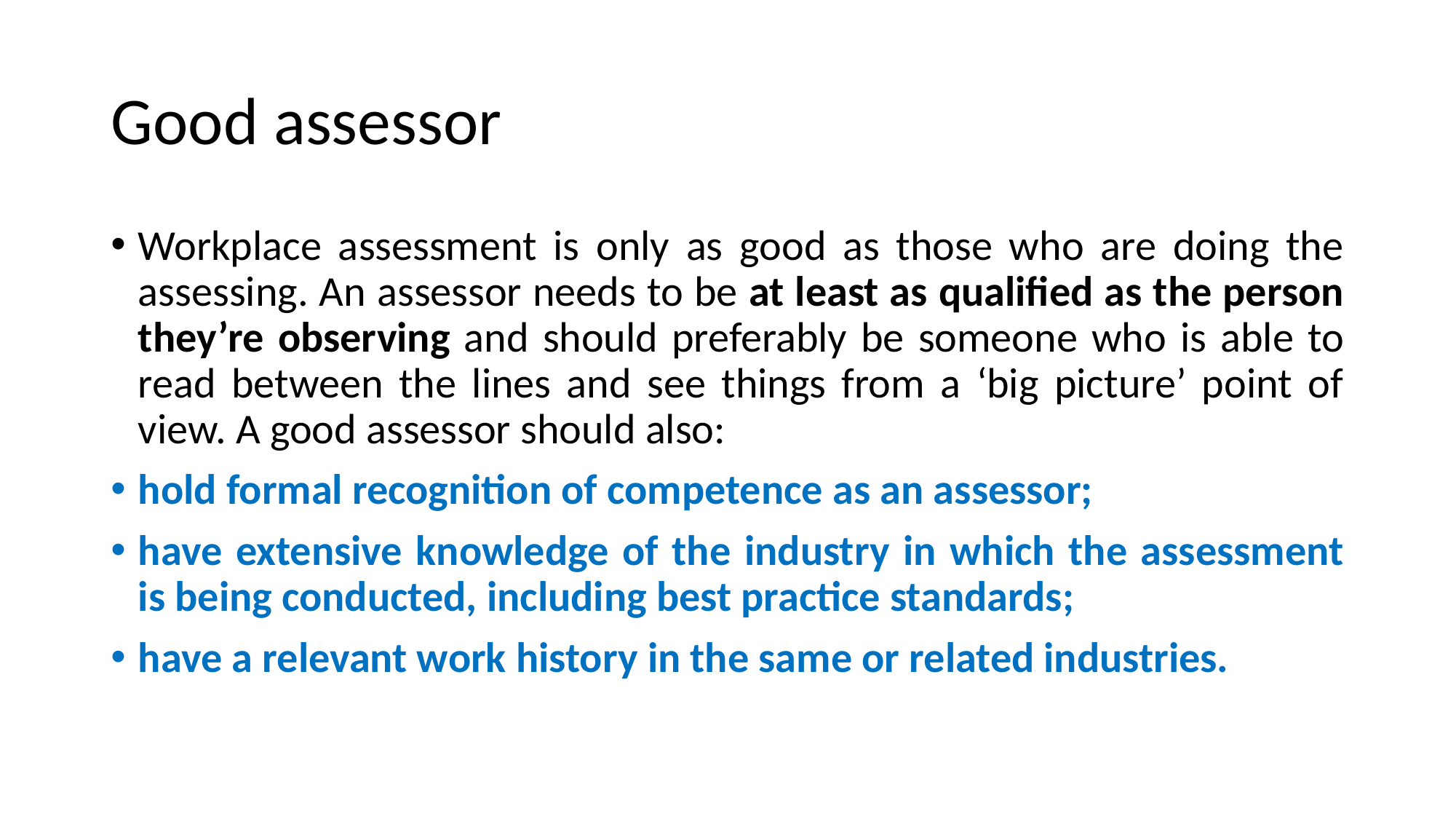

# Good assessor
Workplace assessment is only as good as those who are doing the assessing. An assessor needs to be at least as qualified as the person they’re observing and should preferably be someone who is able to read between the lines and see things from a ‘big picture’ point of view. A good assessor should also:
hold formal recognition of competence as an assessor;
have extensive knowledge of the industry in which the assessment is being conducted, including best practice standards;
have a relevant work history in the same or related industries.